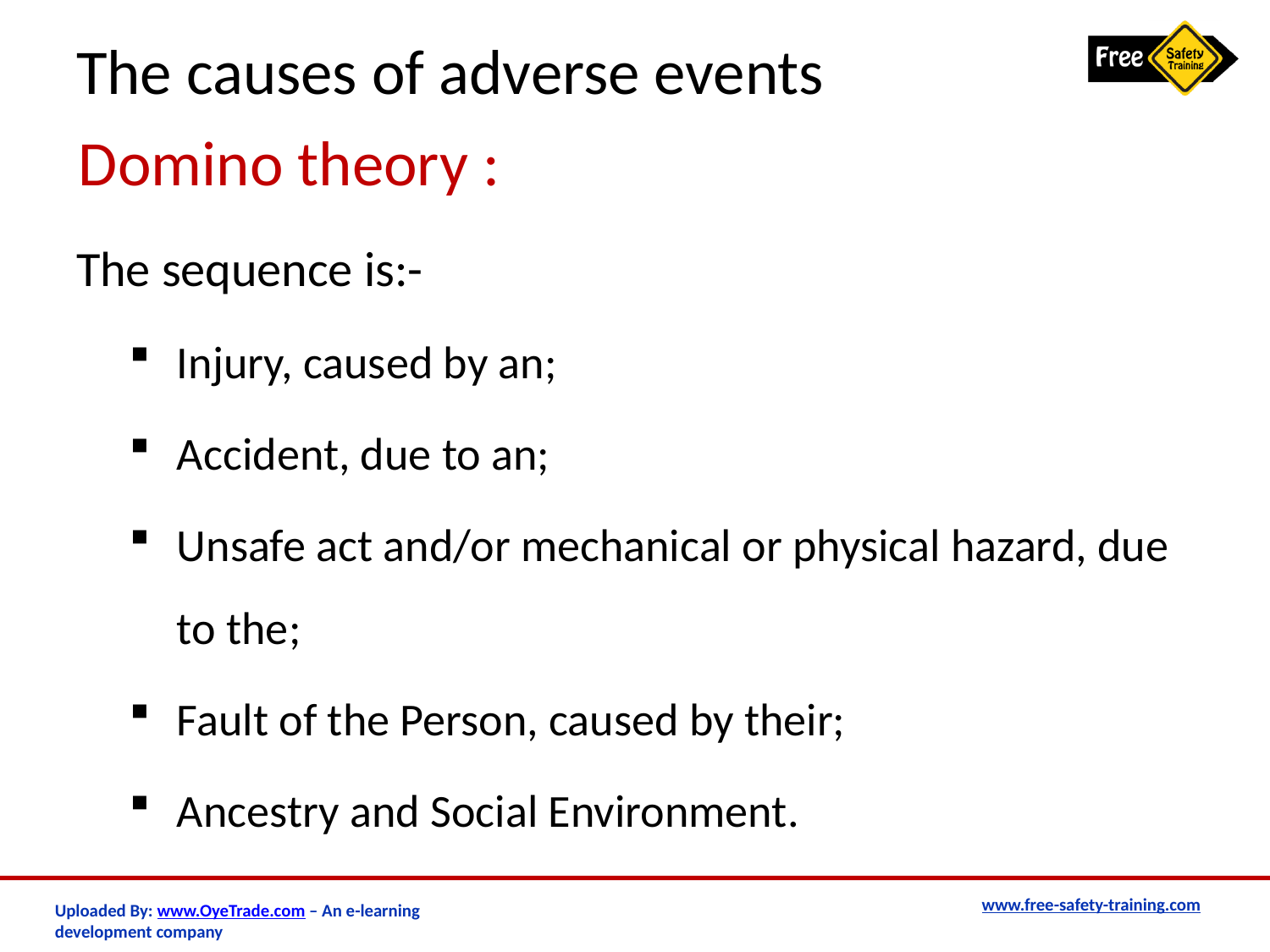

# The causes of adverse events
Domino theory :
The sequence is:-
Injury, caused by an;
Accident, due to an;
Unsafe act and/or mechanical or physical hazard, due to the;
Fault of the Person, caused by their;
Ancestry and Social Environment.